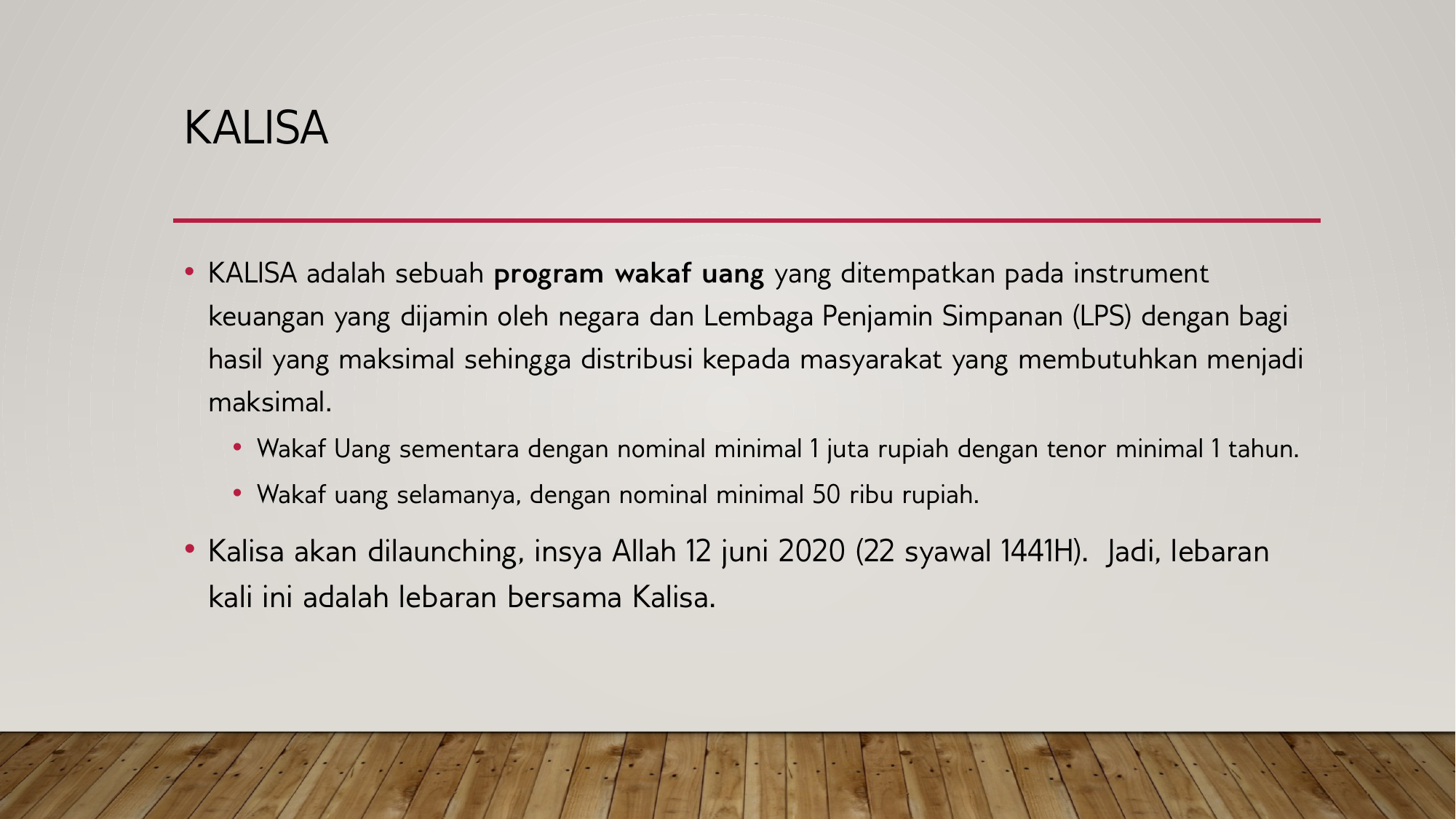

# Kalisa
KALISA adalah sebuah program wakaf uang yang ditempatkan pada instrument keuangan yang dijamin oleh negara dan Lembaga Penjamin Simpanan (LPS) dengan bagi hasil yang maksimal sehingga distribusi kepada masyarakat yang membutuhkan menjadi maksimal.
Wakaf Uang sementara dengan nominal minimal 1 juta rupiah dengan tenor minimal 1 tahun.
Wakaf uang selamanya, dengan nominal minimal 50 ribu rupiah.
Kalisa akan dilaunching, insya Allah 12 juni 2020 (22 syawal 1441H).  Jadi, lebaran kali ini adalah lebaran bersama Kalisa.